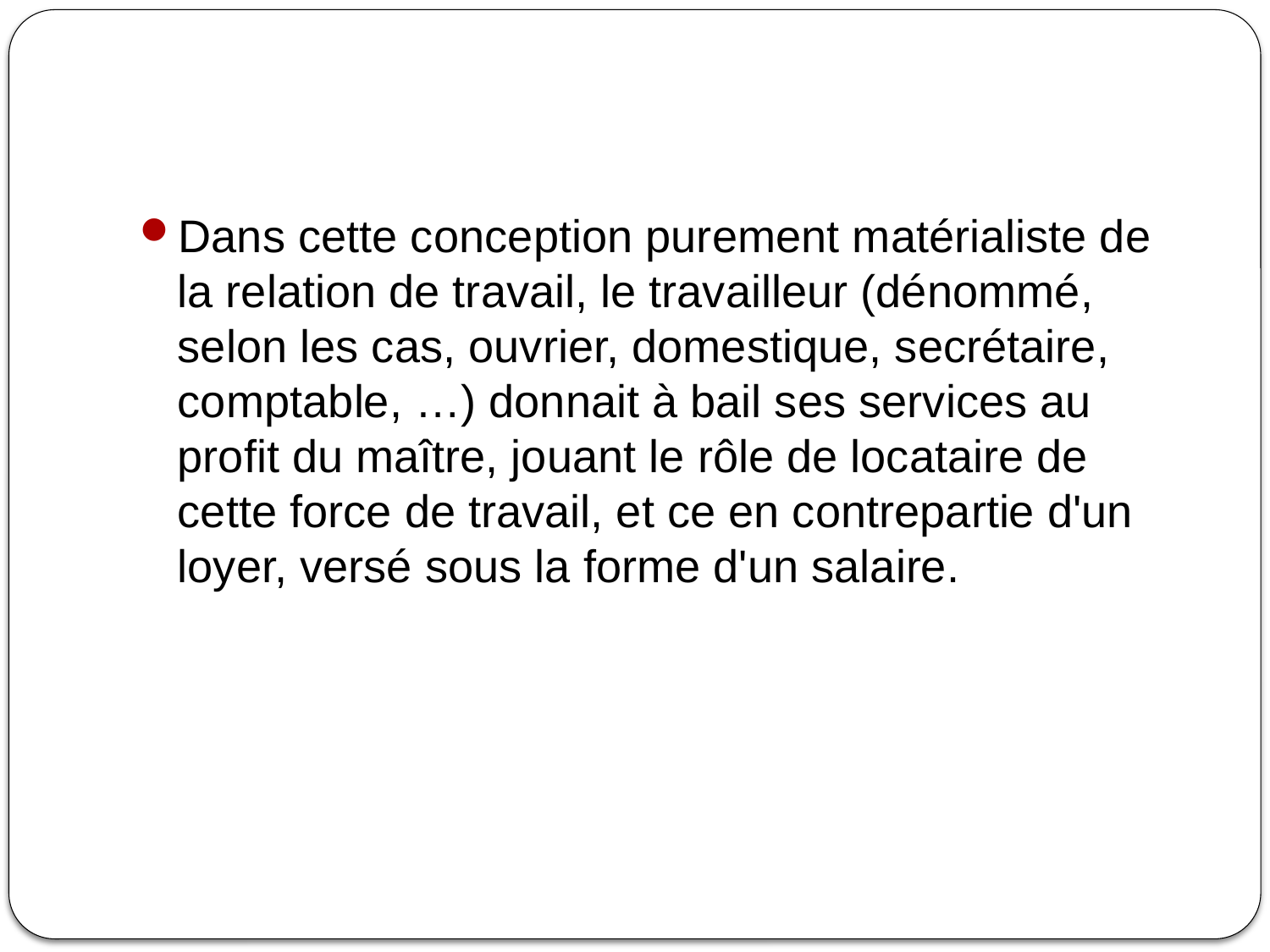

#
Dans cette conception purement matérialiste de la relation de travail, le travailleur (dénommé, selon les cas, ouvrier, domestique, secrétaire, comptable, …) donnait à bail ses services au profit du maître, jouant le rôle de locataire de cette force de travail, et ce en contrepartie d'un loyer, versé sous la forme d'un salaire.